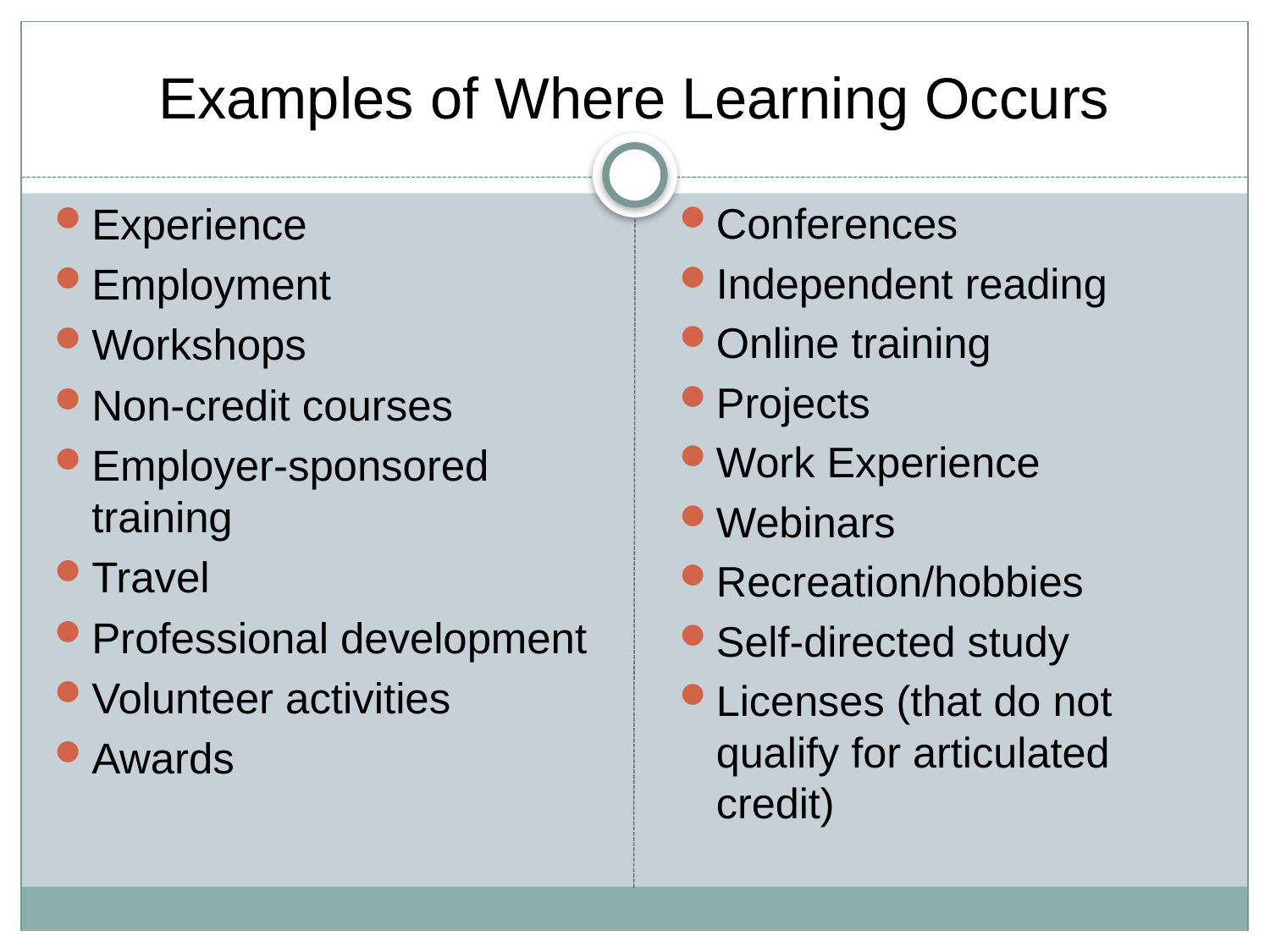

# Examples of Where Learning Occurs
Experience
Employment
Workshops
Non-credit courses
Employer-sponsored training
Travel
Professional development
Volunteer activities
Awards

Conferences
Independent reading
Online training
Projects
Work Experience
Webinars
Recreation/hobbies
Self-directed study
Licenses (that do not qualify for articulated credit)